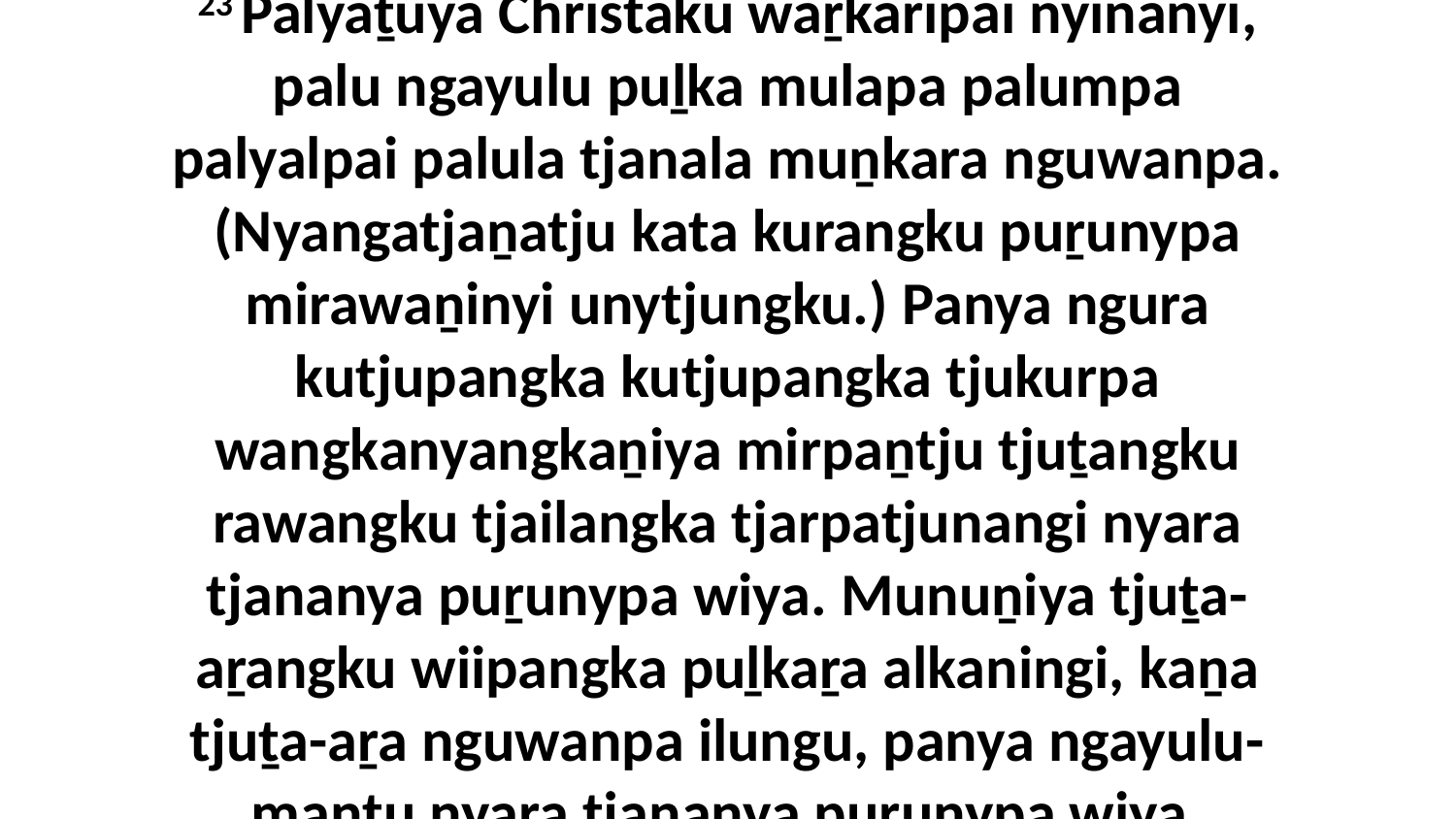

23 Palyaṯuya Christaku waṟkaripai nyinanyi, palu ngayulu puḻka mulapa palumpa palyalpai palula tjanala muṉkara nguwanpa. (Nyangatjaṉatju kata kurangku puṟunypa mirawaṉinyi unytjungku.) Panya ngura kutjupangka kutjupangka tjukurpa wangkanyangkaṉiya mirpaṉtju tjuṯangku rawangku tjailangka tjarpatjunangi nyara tjananya puṟunypa wiya. Munuṉiya tjuṯa-aṟangku wiipangka puḻkaṟa alkaningi, kaṉa tjuṯa-aṟa nguwanpa ilungu, panya ngayulu-maṉṯu nyara tjananya puṟunypa wiya.